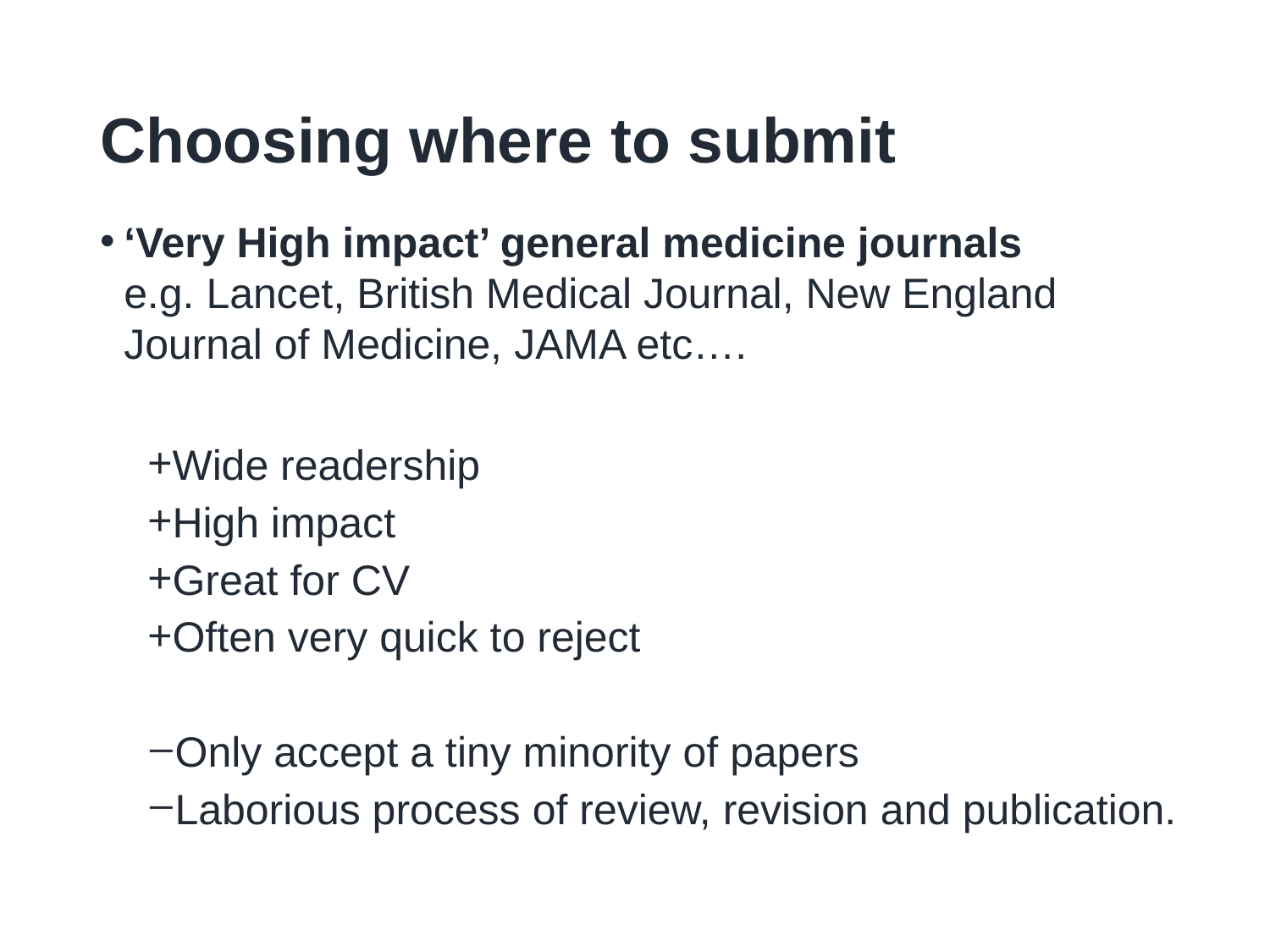

# Choosing where to submit
‘Very High impact’ general medicine journals
e.g. Lancet, British Medical Journal, New England Journal of Medicine, JAMA etc….

Wide readership
High impact
Great for CV
Often very quick to reject

Only accept a tiny minority of papers
Laborious process of review, revision and publication.